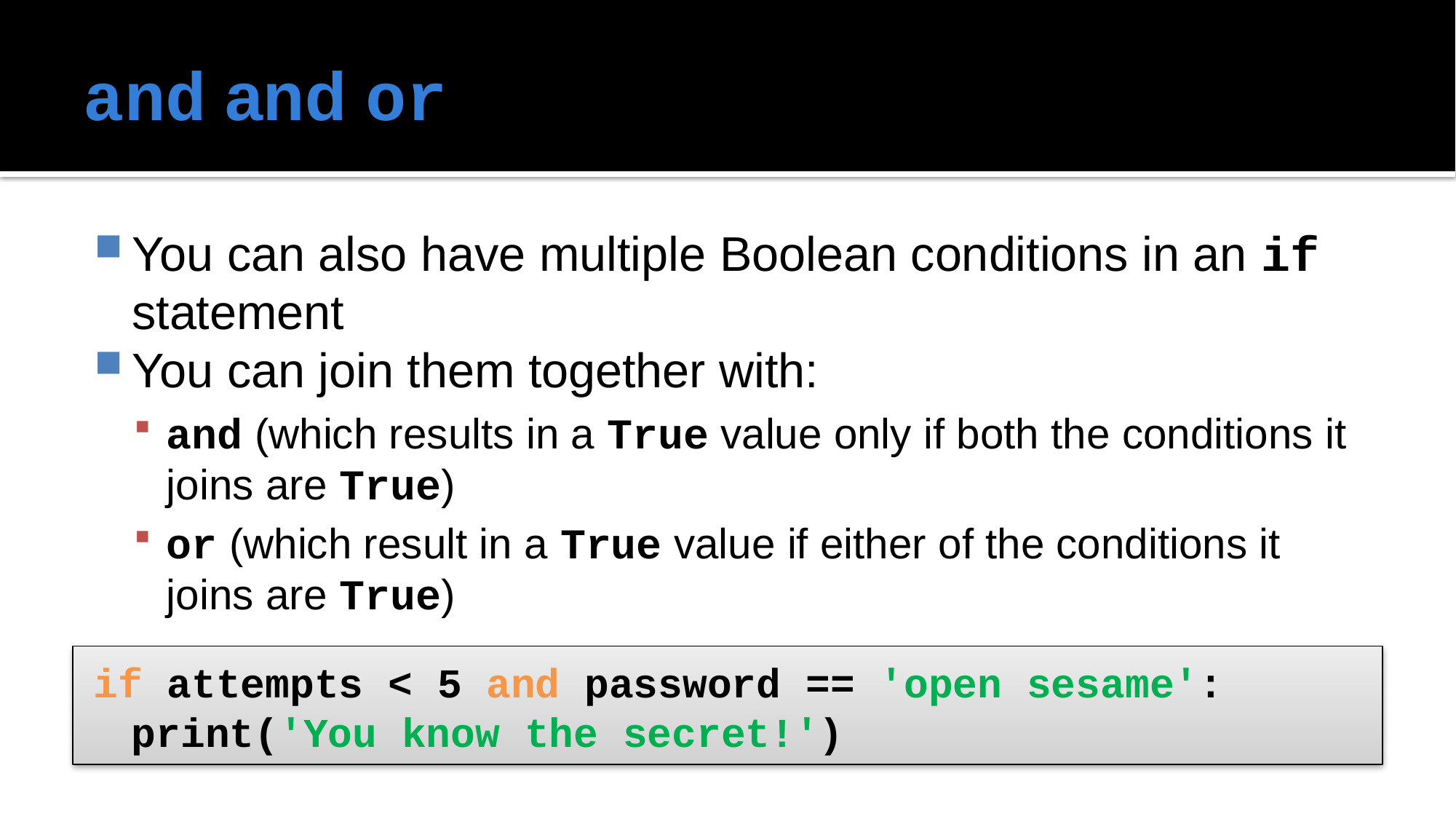

# and and or
You can also have multiple Boolean conditions in an if statement
You can join them together with:
and (which results in a True value only if both the conditions it joins are True)
or (which result in a True value if either of the conditions it joins are True)
if attempts < 5 and password == 'open sesame':
	print('You know the secret!')